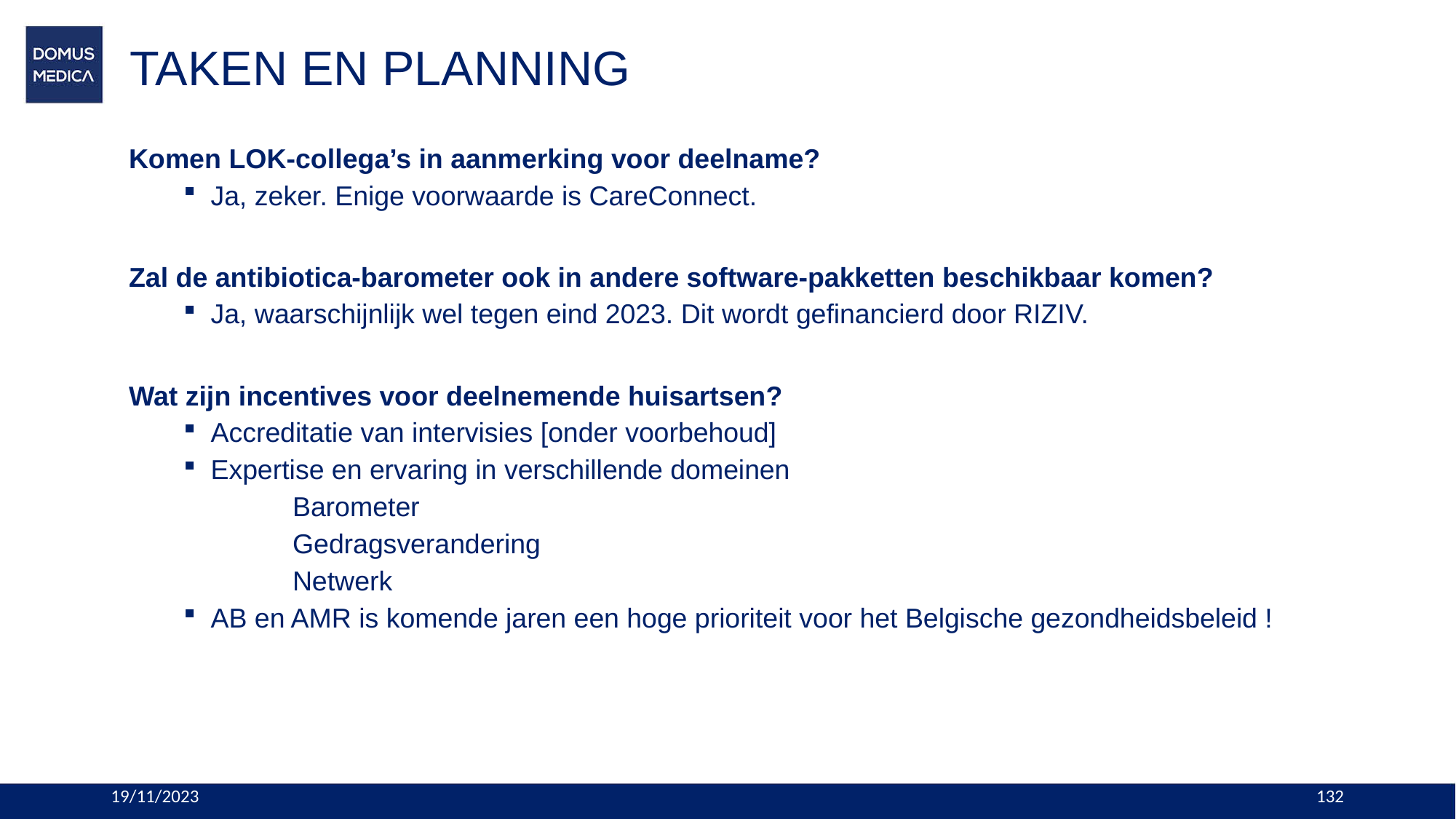

# TAKEN EN PLANNING
Komen LOK-collega’s in aanmerking voor deelname?
Ja, zeker. Enige voorwaarde is CareConnect.

Zal de antibiotica-barometer ook in andere software-pakketten beschikbaar komen?
Ja, waarschijnlijk wel tegen eind 2023. Dit wordt gefinancierd door RIZIV.

Wat zijn incentives voor deelnemende huisartsen?
Accreditatie van intervisies [onder voorbehoud]
Expertise en ervaring in verschillende domeinen
Barometer
Gedragsverandering
Netwerk
AB en AMR is komende jaren een hoge prioriteit voor het Belgische gezondheidsbeleid !
19/11/2023
132